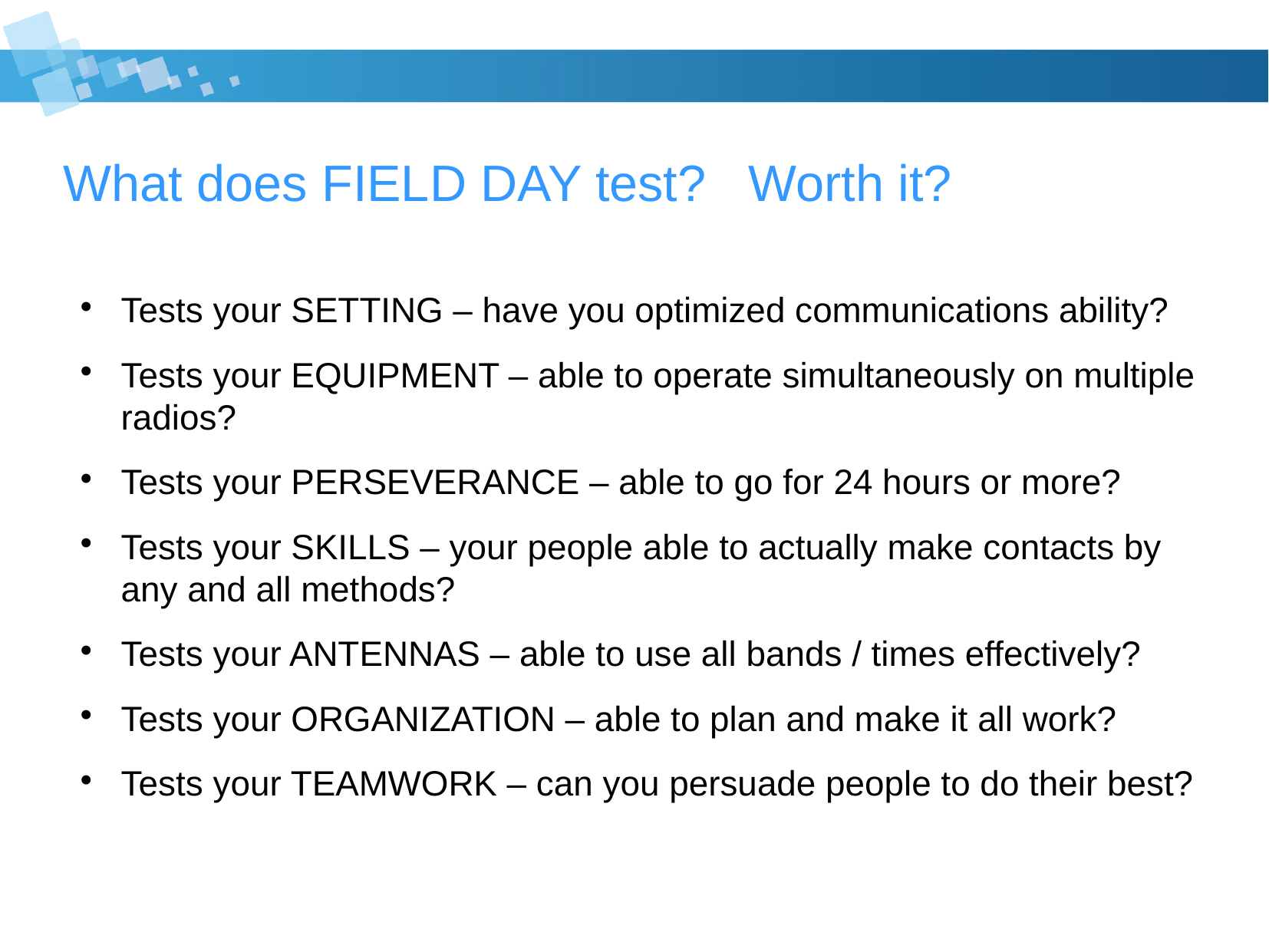

# What does FIELD DAY test?   Worth it?
Tests your SETTING – have you optimized communications ability?
Tests your EQUIPMENT – able to operate simultaneously on multiple radios?
Tests your PERSEVERANCE – able to go for 24 hours or more?
Tests your SKILLS – your people able to actually make contacts by any and all methods?
Tests your ANTENNAS – able to use all bands / times effectively?
Tests your ORGANIZATION – able to plan and make it all work?
Tests your TEAMWORK – can you persuade people to do their best?